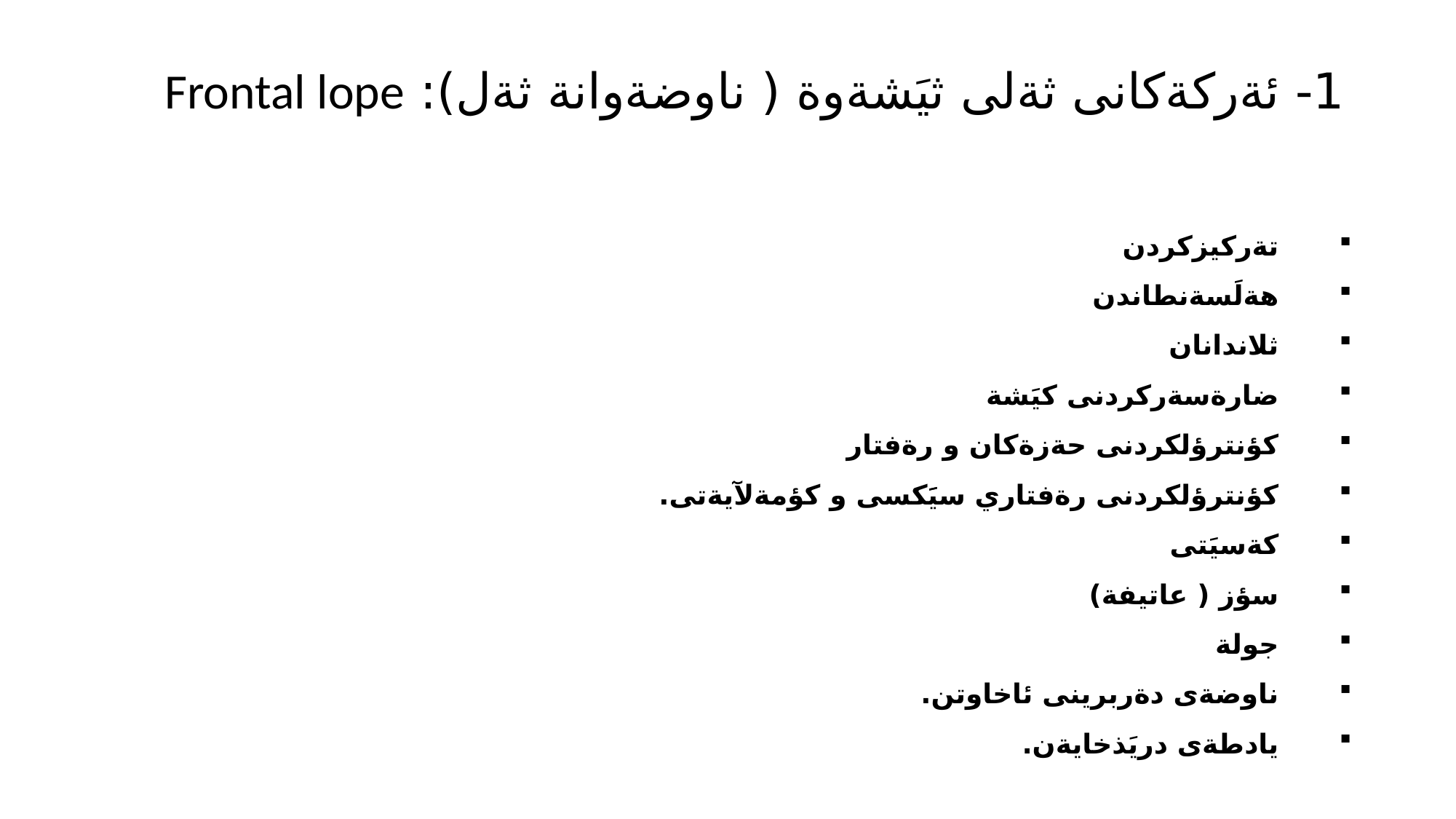

# 1- ئةركةكانى ثةلى ثيَشةوة ( ناوضةوانة ثةل): Frontal lope
تةركيزكردن
هةلَسةنطاندن
ثلاندانان
ضارةسةركردنى كيَشة
كؤنترؤلكردنى حةزةكان و رةفتار
كؤنترؤلكردنى رةفتاري سيََكسى و كؤمةلآيةتى.
كةسيَتى
سؤز ( عاتيفة)
جولة
ناوضةى دةربرينى ئاخاوتن.
يادطةى دريَذخايةن.